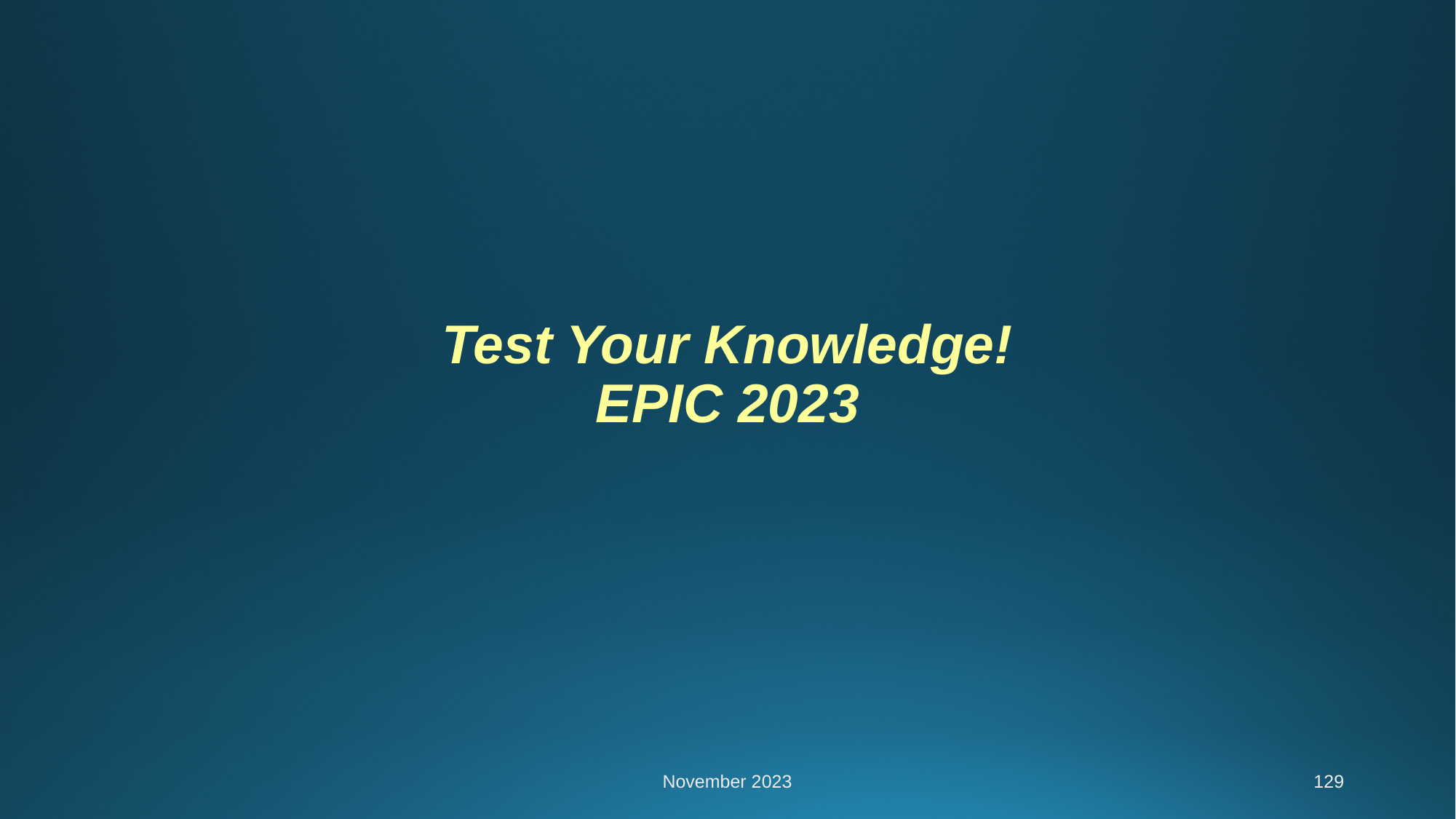

Test Your Knowledge!
EPIC 2023

November 2023
129